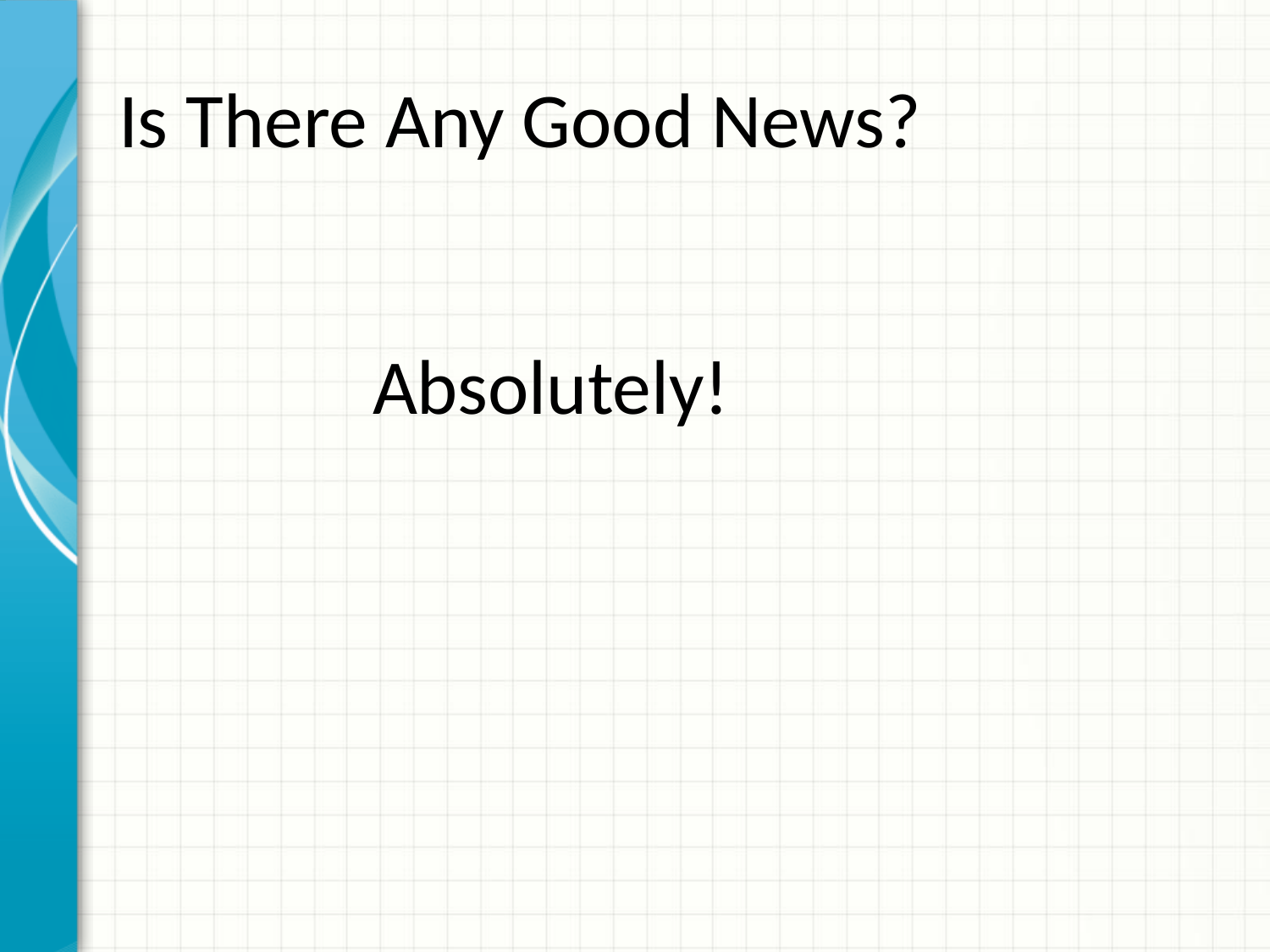

# Is There Any Good News?

		Absolutely!